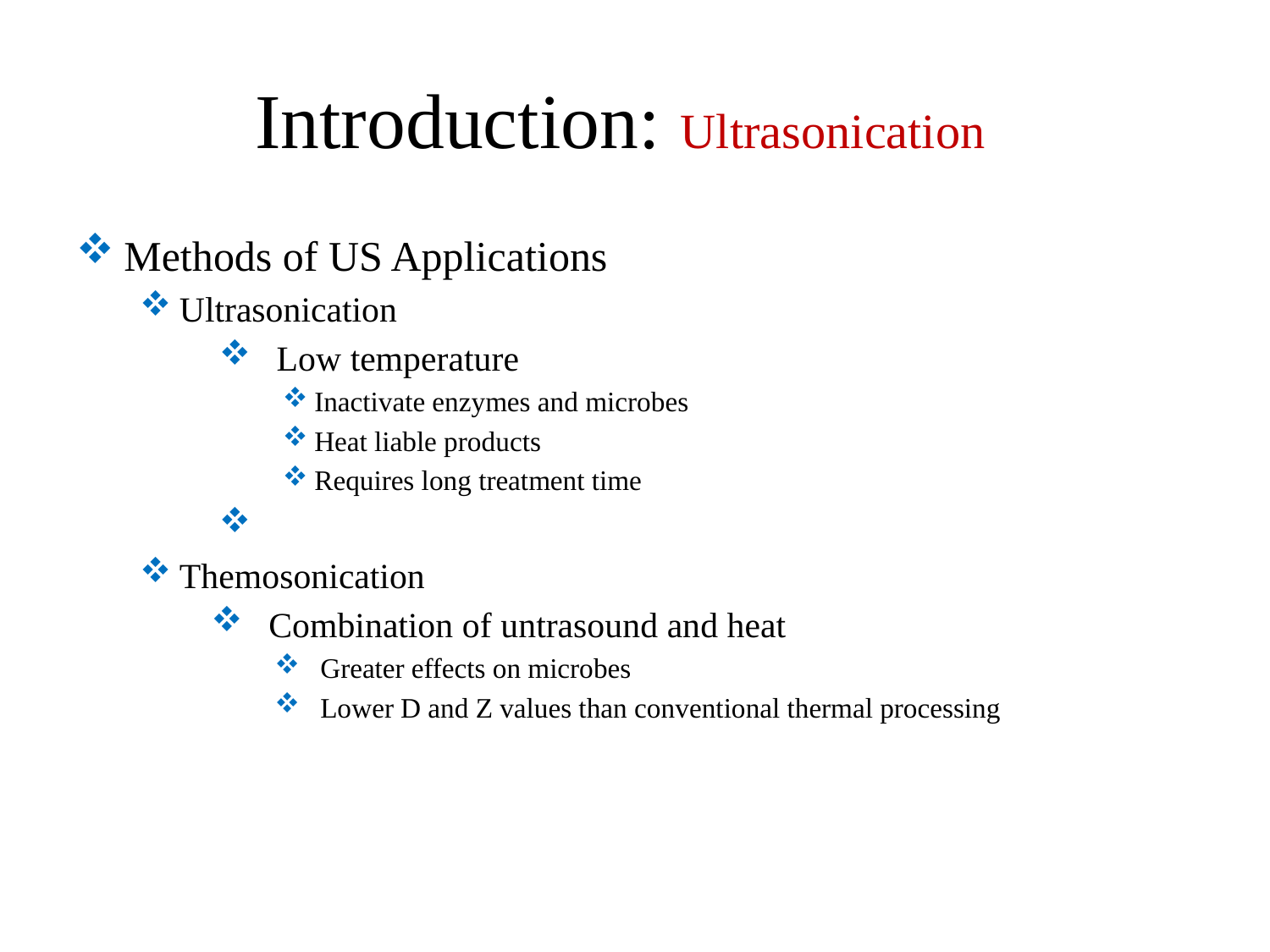

# Introduction: Ultrasonication
Methods of US Applications
Ultrasonication
  Low temperature
Inactivate enzymes and microbes
Heat liable products
Requires long treatment time

Themosonication
  Combination of untrasound and heat
  Greater effects on microbes
  Lower D and Z values than conventional thermal processing